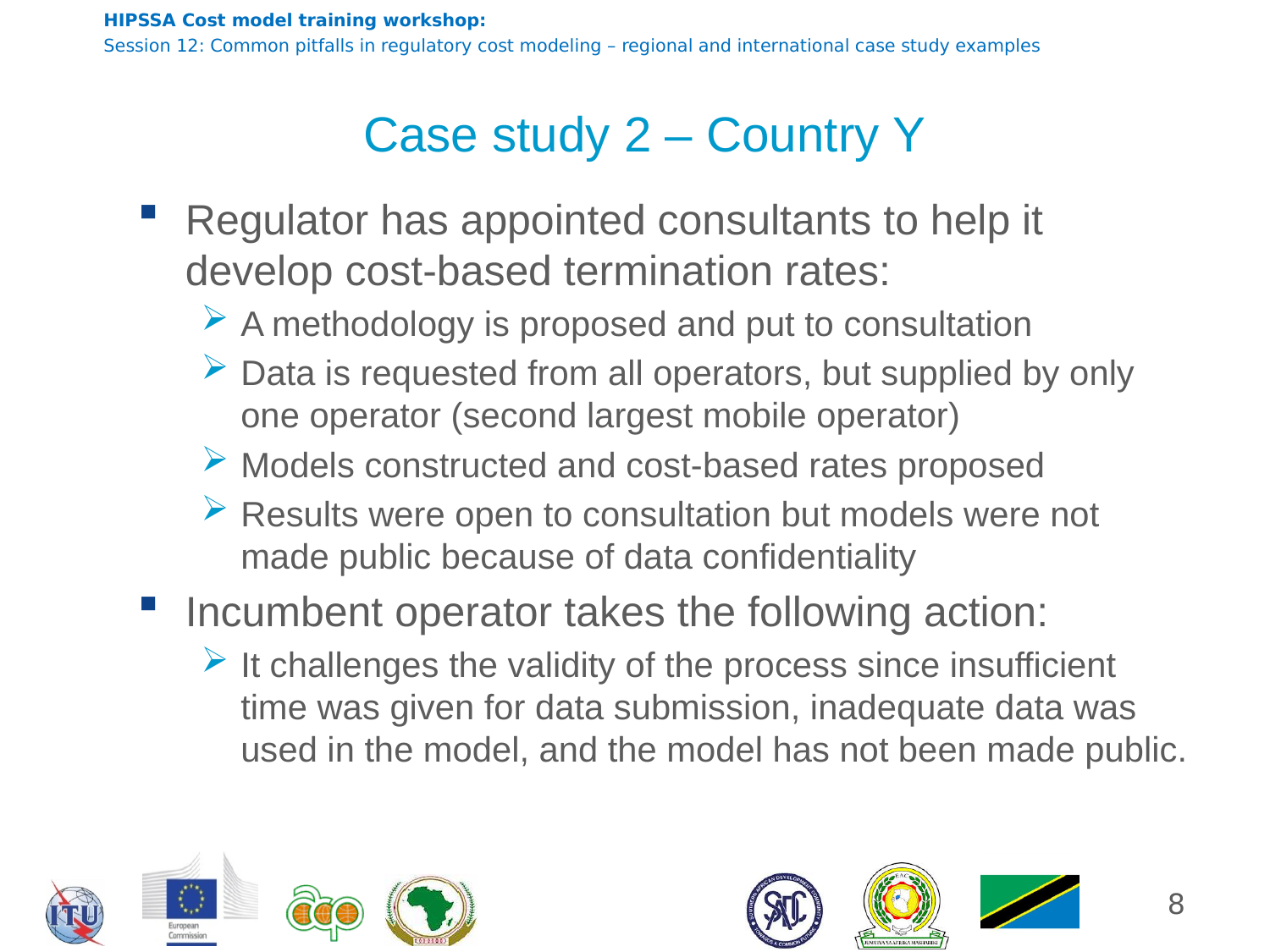

# Case study 2 – Country Y
Regulator has appointed consultants to help it develop cost-based termination rates:
A methodology is proposed and put to consultation
Data is requested from all operators, but supplied by only one operator (second largest mobile operator)
Models constructed and cost-based rates proposed
Results were open to consultation but models were not made public because of data confidentiality
Incumbent operator takes the following action:
It challenges the validity of the process since insufficient time was given for data submission, inadequate data was used in the model, and the model has not been made public.

8